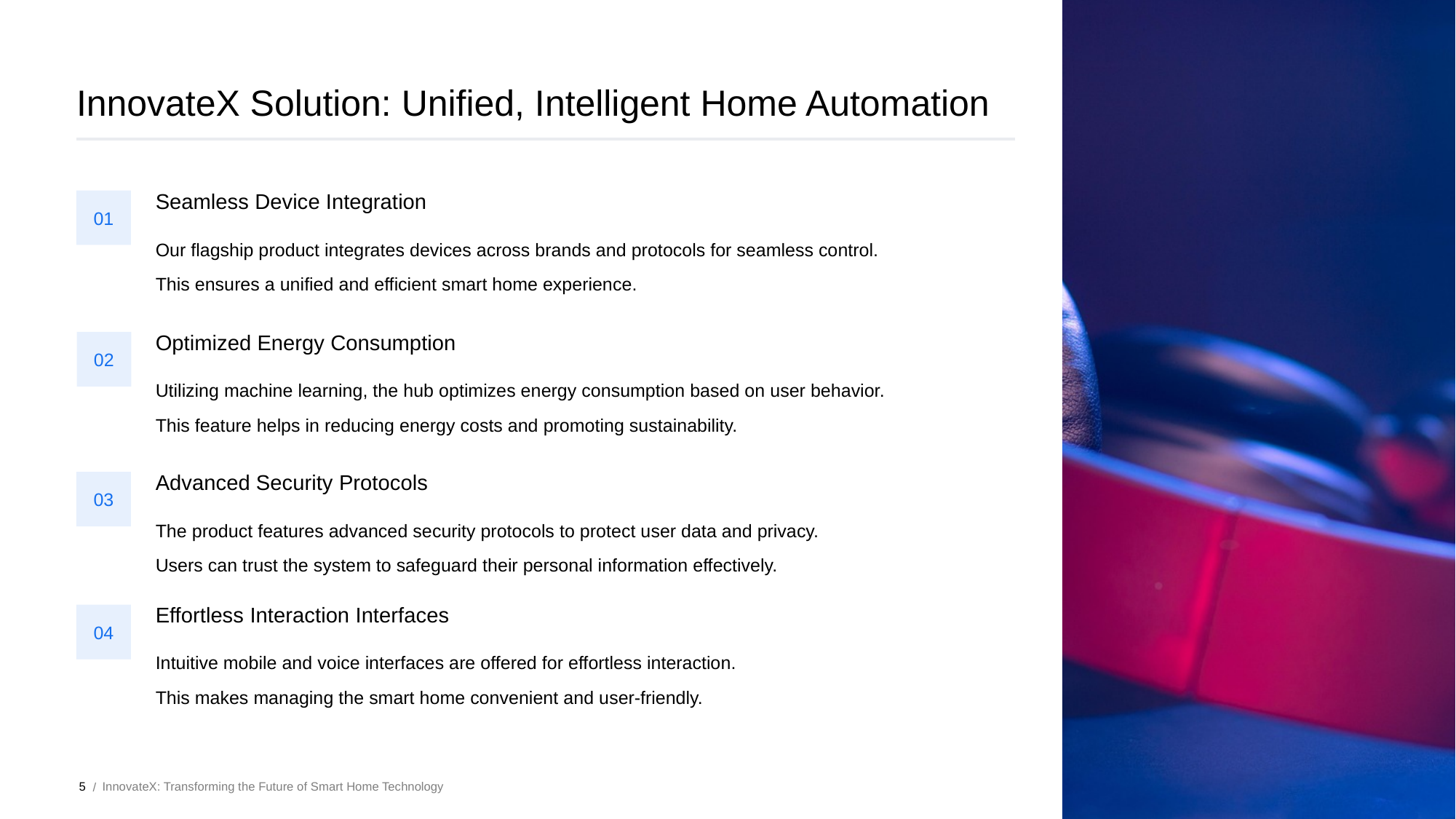

InnovateX Solution: Unified, Intelligent Home Automation

01
Seamless Device Integration
Our flagship product integrates devices across brands and protocols for seamless control.
This ensures a unified and efficient smart home experience.
Optimized Energy Consumption

02
Utilizing machine learning, the hub optimizes energy consumption based on user behavior.
This feature helps in reducing energy costs and promoting sustainability.

03
Advanced Security Protocols
The product features advanced security protocols to protect user data and privacy.
Users can trust the system to safeguard their personal information effectively.
Effortless Interaction Interfaces

04
Intuitive mobile and voice interfaces are offered for effortless interaction.
This makes managing the smart home convenient and user-friendly.

5
InnovateX: Transforming the Future of Smart Home Technology
 /